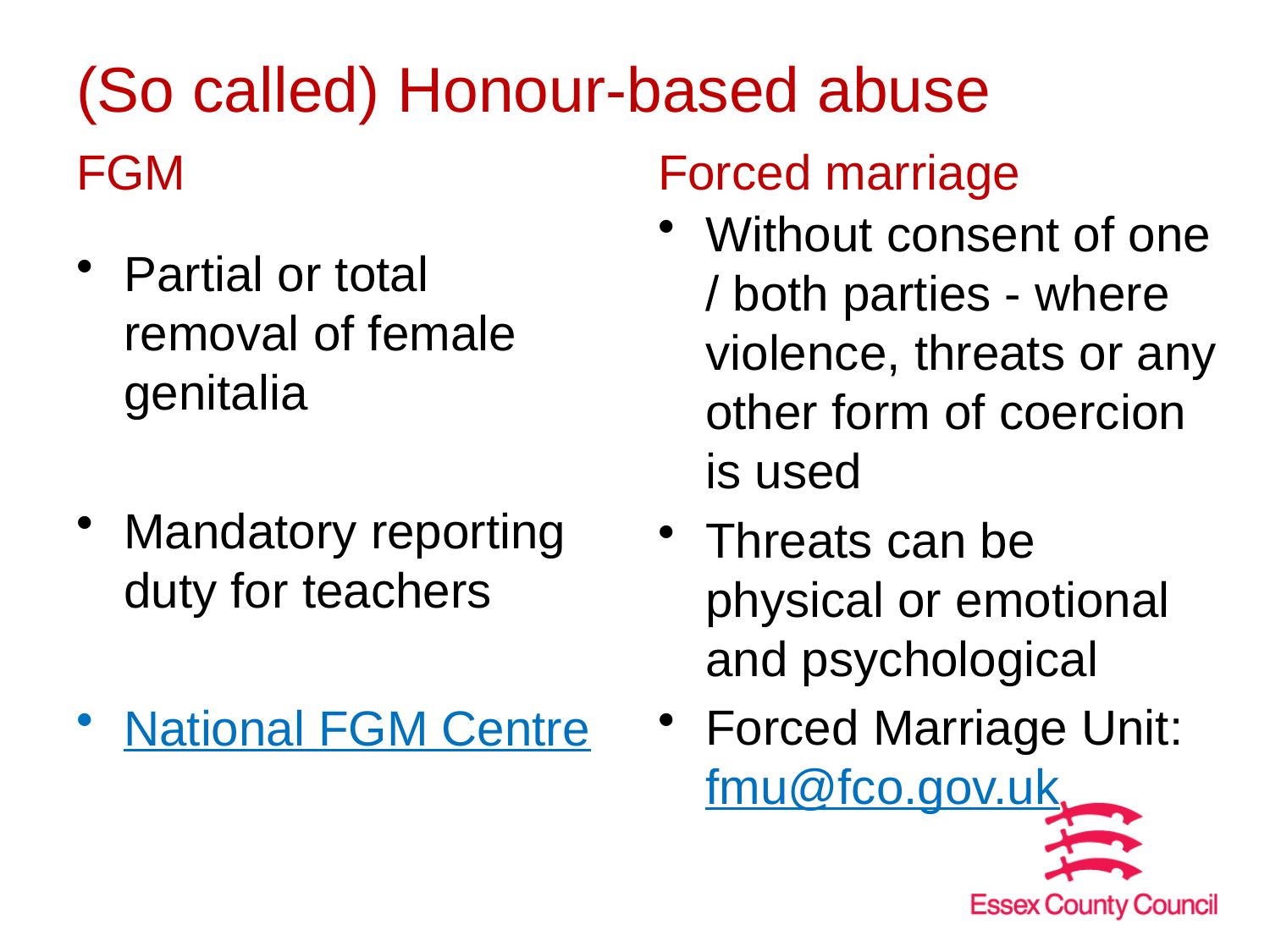

# (So called) Honour-based abuse
FGM
Forced marriage
Without consent of one / both parties - where violence, threats or any other form of coercion is used
Threats can be physical or emotional and psychological
Forced Marriage Unit:  fmu@fco.gov.uk
Partial or total removal of female genitalia

Mandatory reporting duty for teachers

National FGM Centre